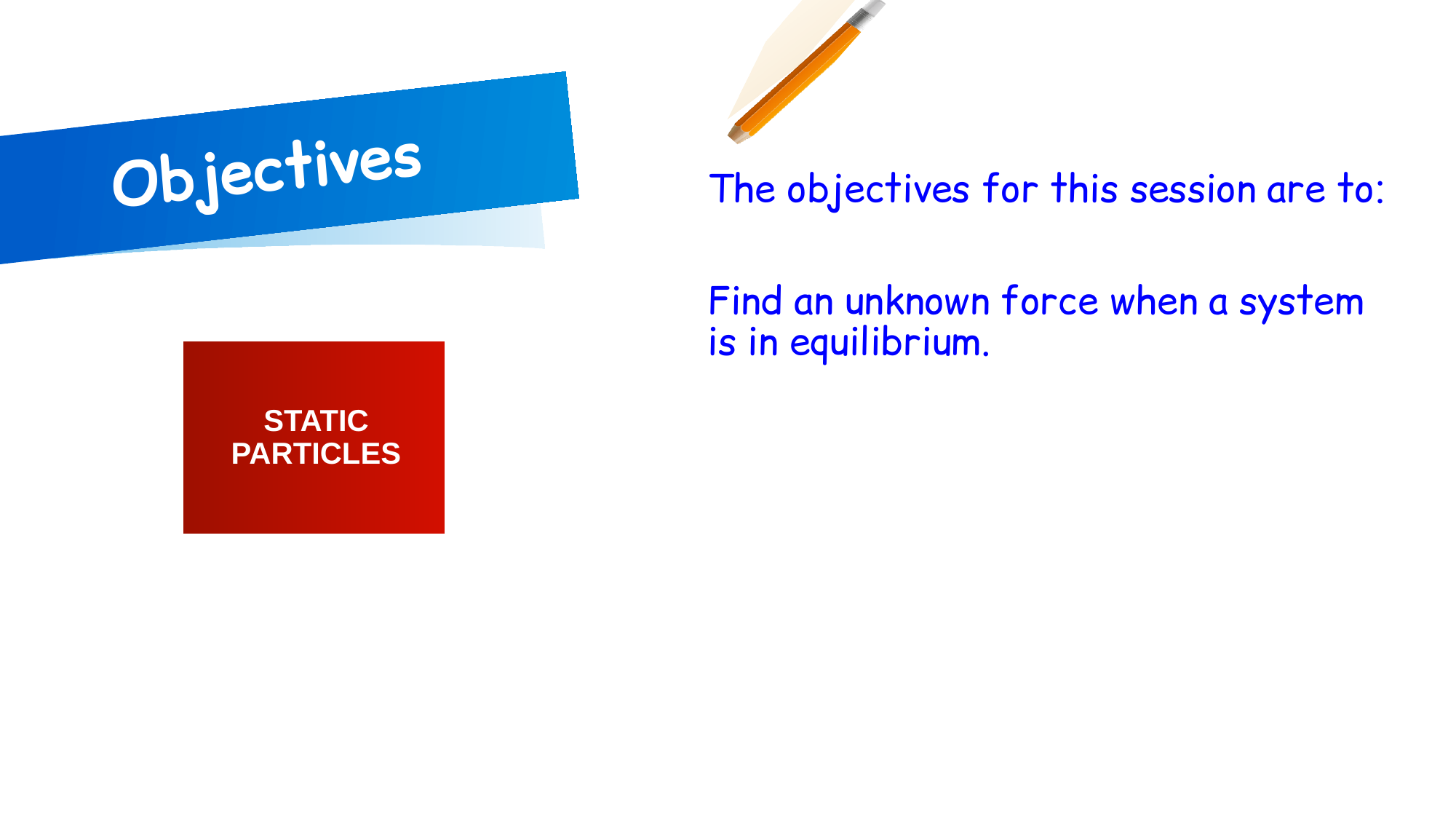

# Objectives
The objectives for this session are to:

Find an unknown force when a system is in equilibrium.
STATIC PARTICLES

2